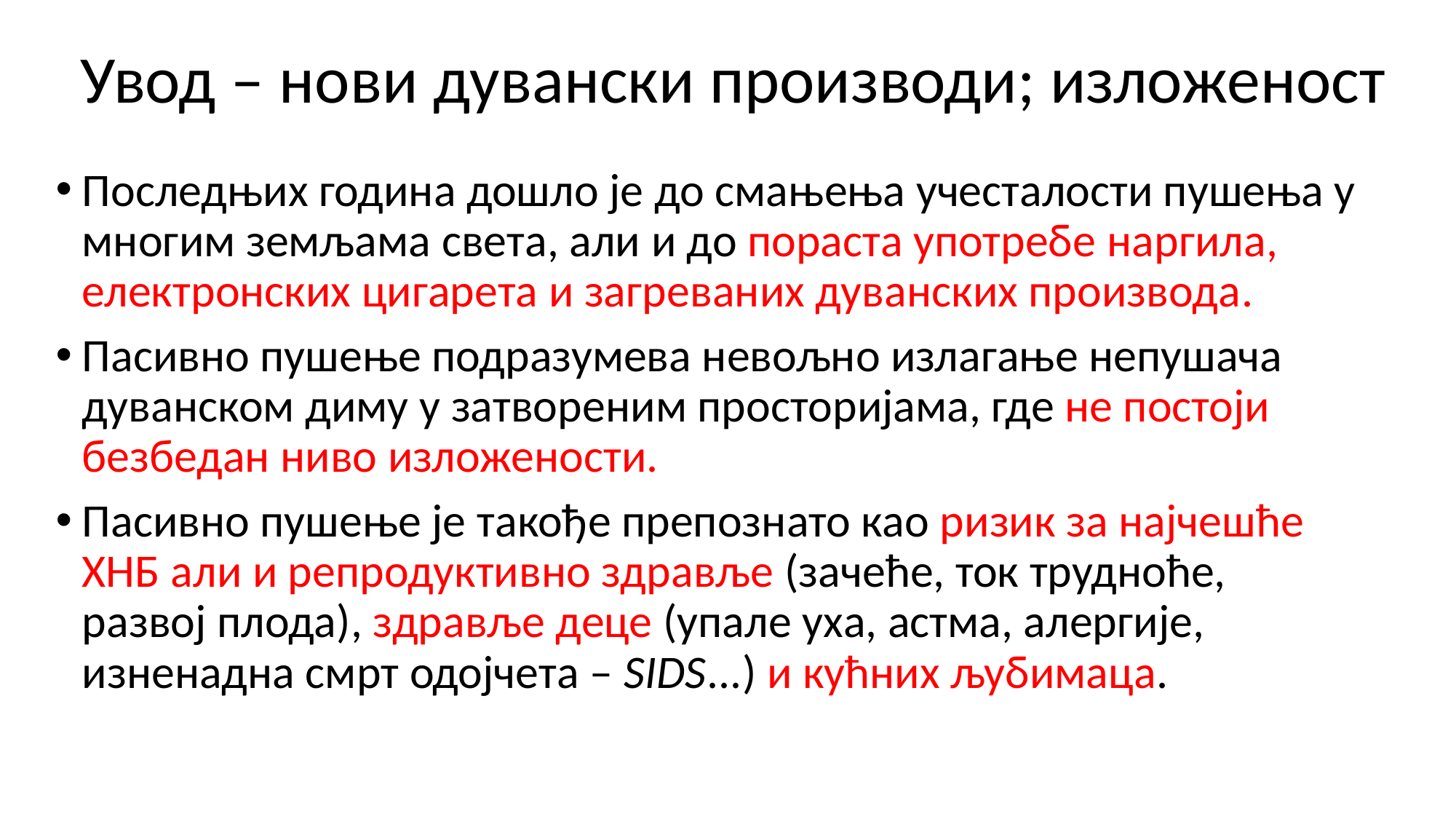

# Увод – нови дувански производи; изложеност
Последњих година дошло је до смањења учесталости пушења у многим земљама света, али и до пораста употребе наргила, електронских цигарета и загреваних дуванских производа.
Пасивно пушење подразумева невољно излагање непушача дуванском диму у затвореним просторијама, где не постоји безбедан ниво изложености.
Пасивно пушење је такође препознато као ризик за најчешће ХНБ али и репродуктивно здравље (зачеће, ток трудноће, развој плода), здравље деце (упале уха, астма, алергије, изненадна смрт одојчета – SIDS...) и кућних љубимаца.